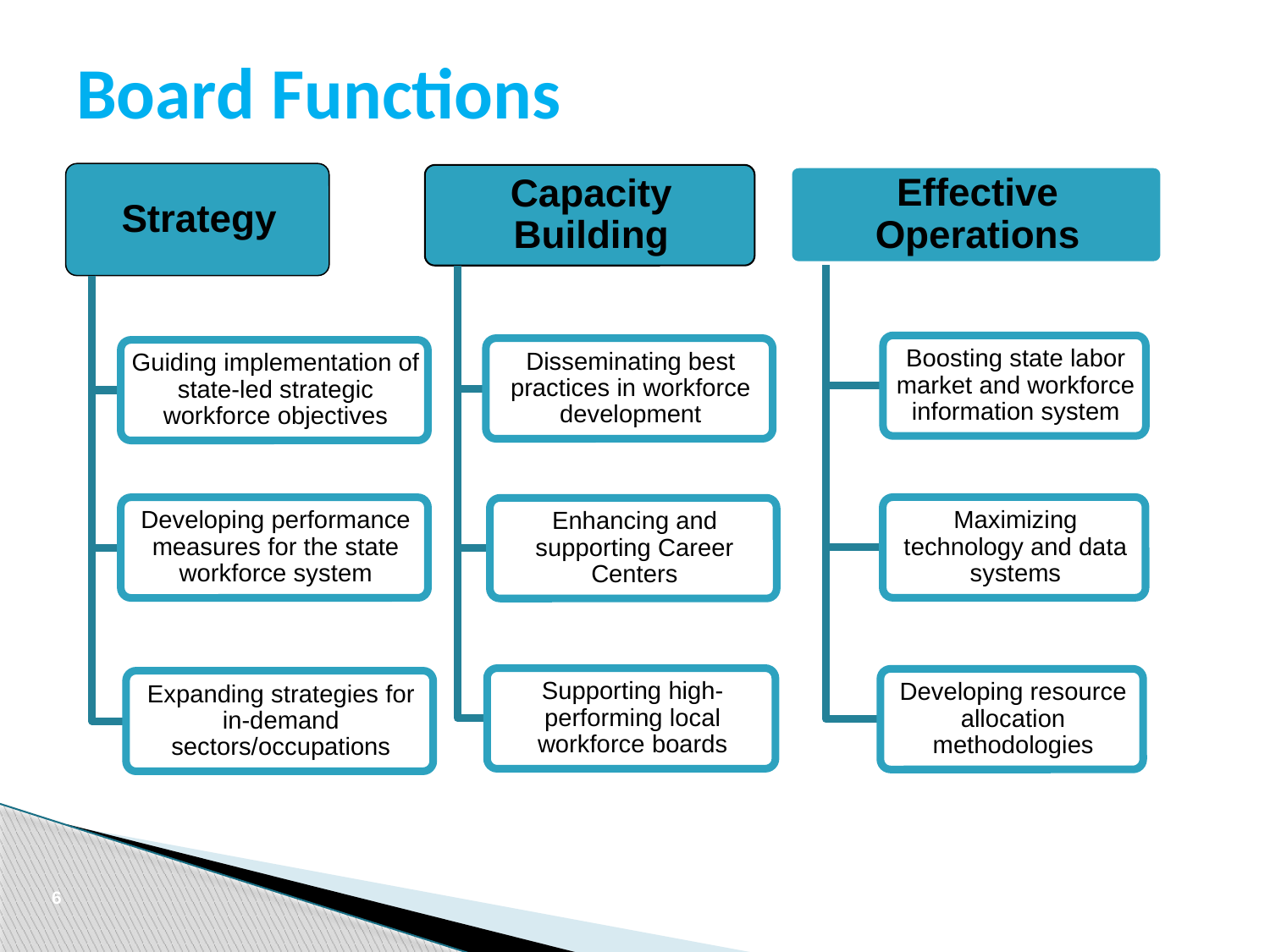

# Board Functions
Strategy
Guiding implementation of state-led strategic workforce objectives
Developing performance measures for the state workforce system
Expanding strategies for in-demand sectors/occupations
Capacity Building
Disseminating best practices in workforce development
Enhancing and supporting Career Centers
Supporting high-performing local workforce boards
Effective Operations
Boosting state labor market and workforce information system
Maximizing technology and data systems
Developing resource allocation methodologies
6